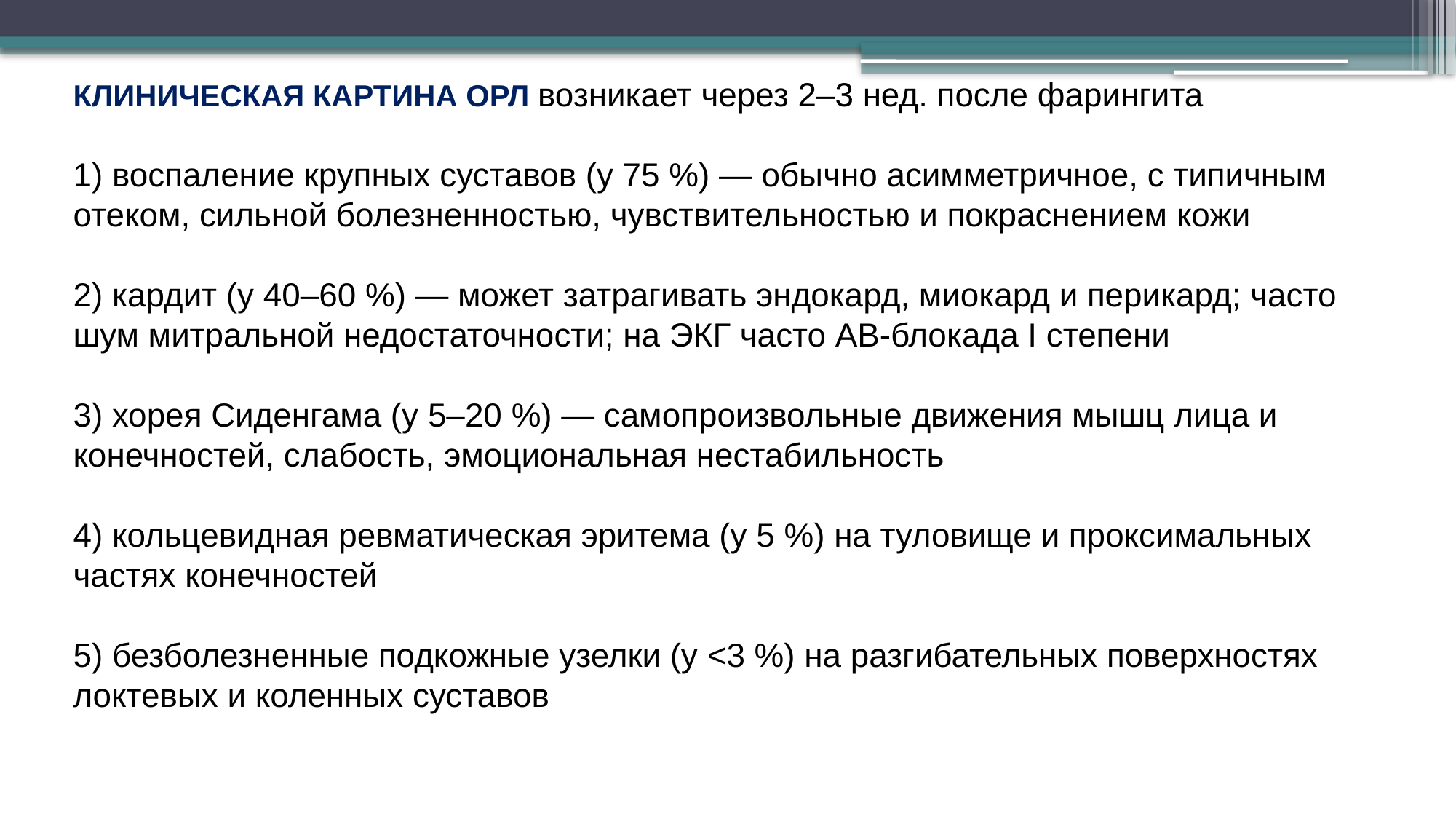

КЛИНИЧЕСКАЯ КАРТИНА ОРЛ возникает через 2–3 нед. после фарингита

1) воспаление крупных суставов (у 75 %) — обычно асимметричное, с типичным отеком, сильной болезненностью, чувствительностью и покраснением кожи

2) кардит (у 40–60 %) — может затрагивать эндокард, миокард и перикард; часто шум митральной недостаточности; на ЭКГ часто АВ-блокада I степени

3) хорея Сиденгама (у 5–20 %) — самопроизвольные движения мышц лица и конечностей, слабость, эмоциональная нестабильность

4) кольцевидная ревматическая эритема (у 5 %) на туловище и проксимальных частях конечностей

5) безболезненные подкожные узелки (у <3 %) на разгибательных поверхностях локтевых и коленных суставов